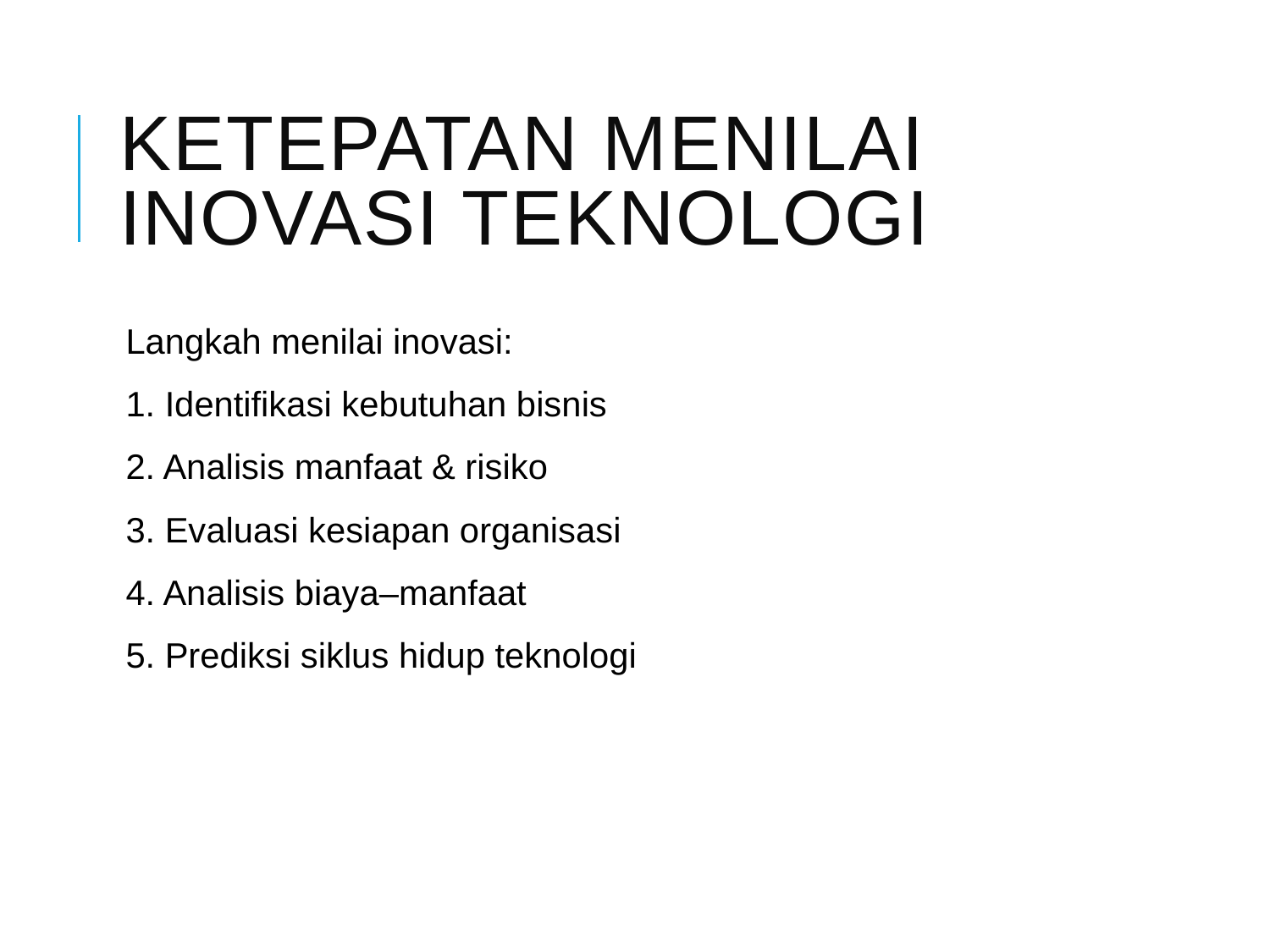

# Ketepatan Menilai Inovasi Teknologi
Langkah menilai inovasi:
1. Identifikasi kebutuhan bisnis
2. Analisis manfaat & risiko
3. Evaluasi kesiapan organisasi
4. Analisis biaya–manfaat
5. Prediksi siklus hidup teknologi